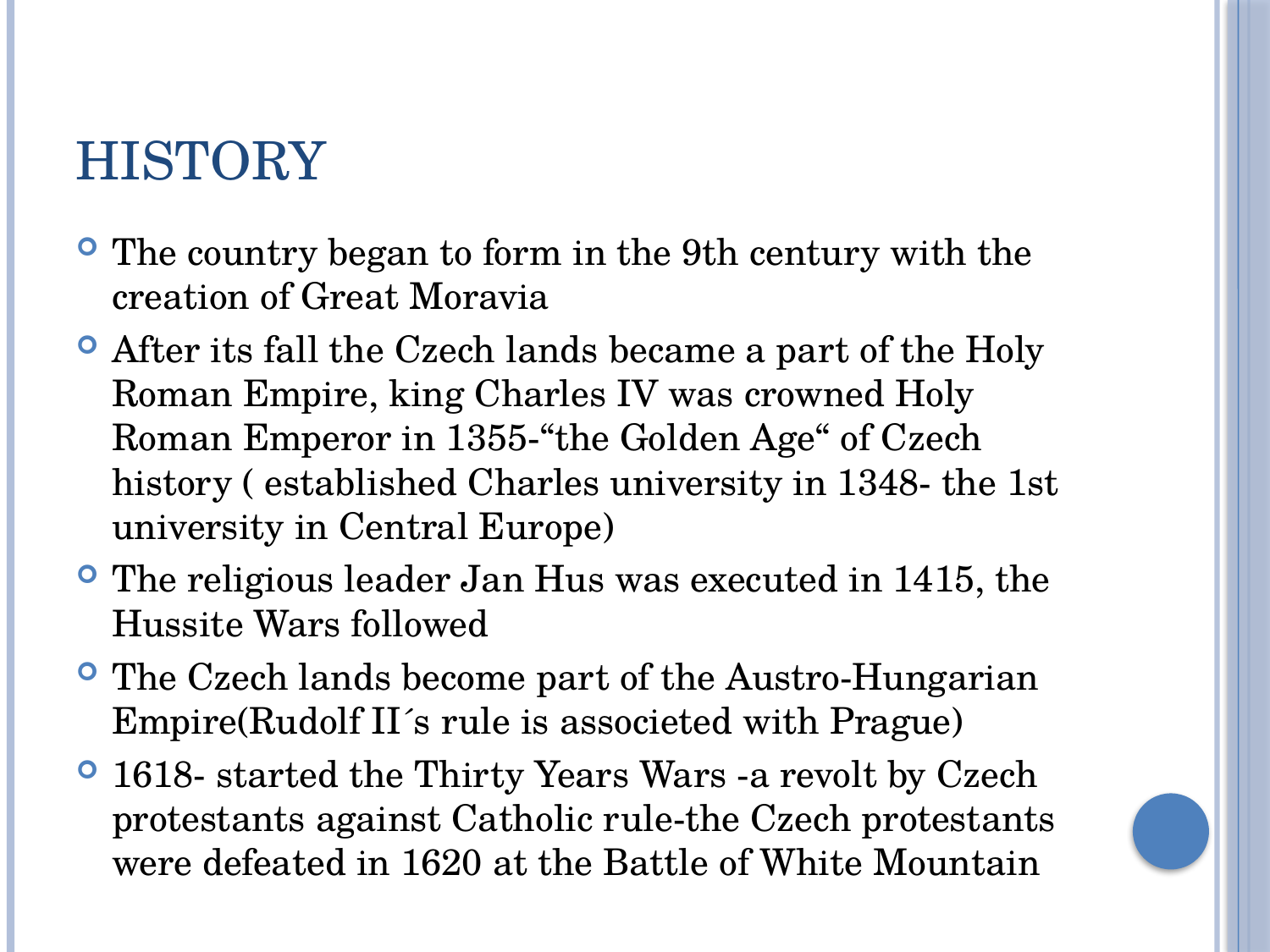

# History
The country began to form in the 9th century with the creation of Great Moravia
After its fall the Czech lands became a part of the Holy Roman Empire, king Charles IV was crowned Holy Roman Emperor in 1355-“the Golden Age“ of Czech history ( established Charles university in 1348- the 1st university in Central Europe)
The religious leader Jan Hus was executed in 1415, the Hussite Wars followed
The Czech lands become part of the Austro-Hungarian Empire(Rudolf II´s rule is associeted with Prague)
1618- started the Thirty Years Wars -a revolt by Czech protestants against Catholic rule-the Czech protestants were defeated in 1620 at the Battle of White Mountain